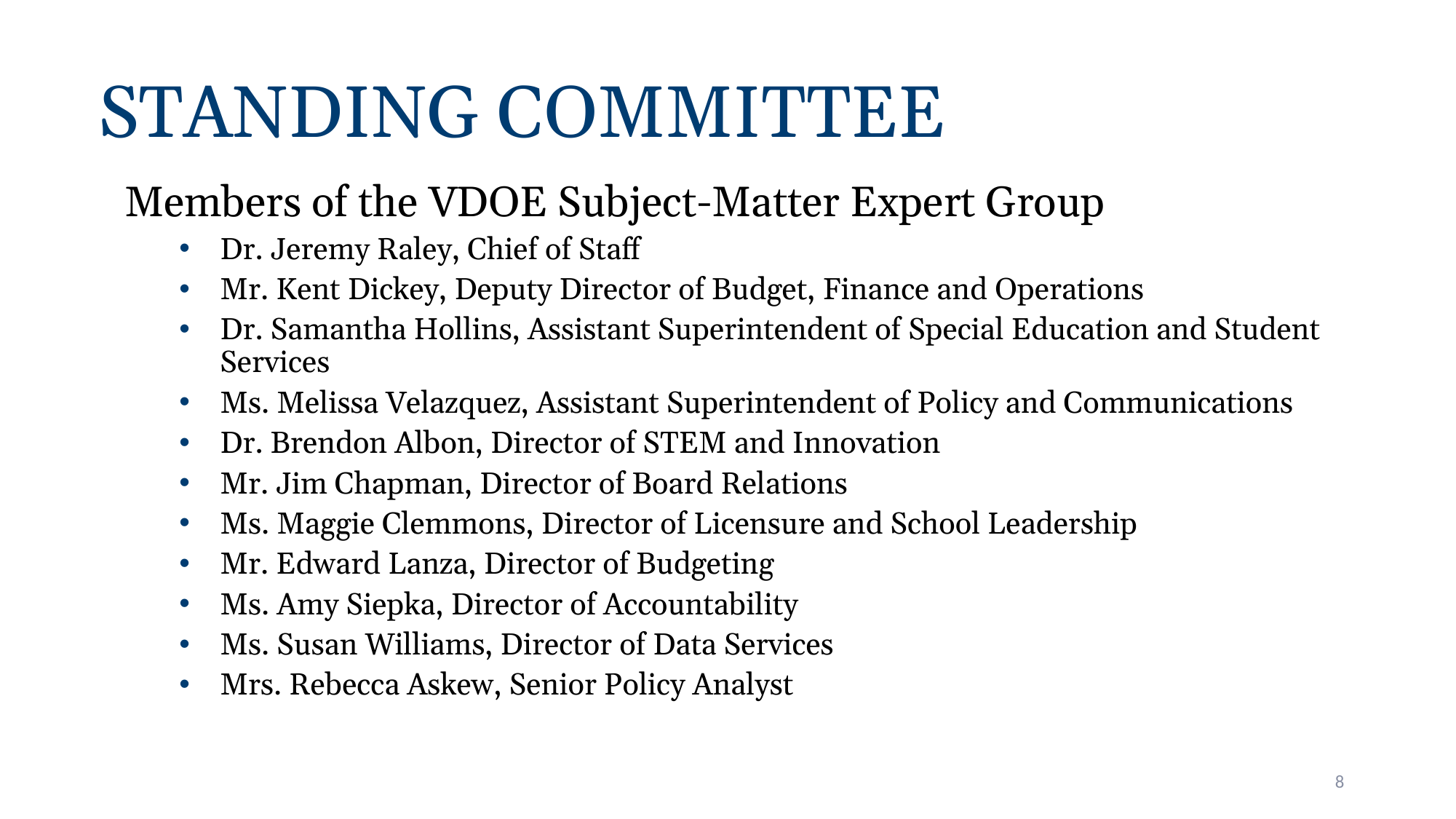

# Standing Committee
Members of the VDOE Subject-Matter Expert Group
Dr. Jeremy Raley, Chief of Staff
Mr. Kent Dickey, Deputy Director of Budget, Finance and Operations
Dr. Samantha Hollins, Assistant Superintendent of Special Education and Student Services
Ms. Melissa Velazquez, Assistant Superintendent of Policy and Communications
Dr. Brendon Albon, Director of STEM and Innovation
Mr. Jim Chapman, Director of Board Relations
Ms. Maggie Clemmons, Director of Licensure and School Leadership
Mr. Edward Lanza, Director of Budgeting
Ms. Amy Siepka, Director of Accountability
Ms. Susan Williams, Director of Data Services
Mrs. Rebecca Askew, Senior Policy Analyst

8